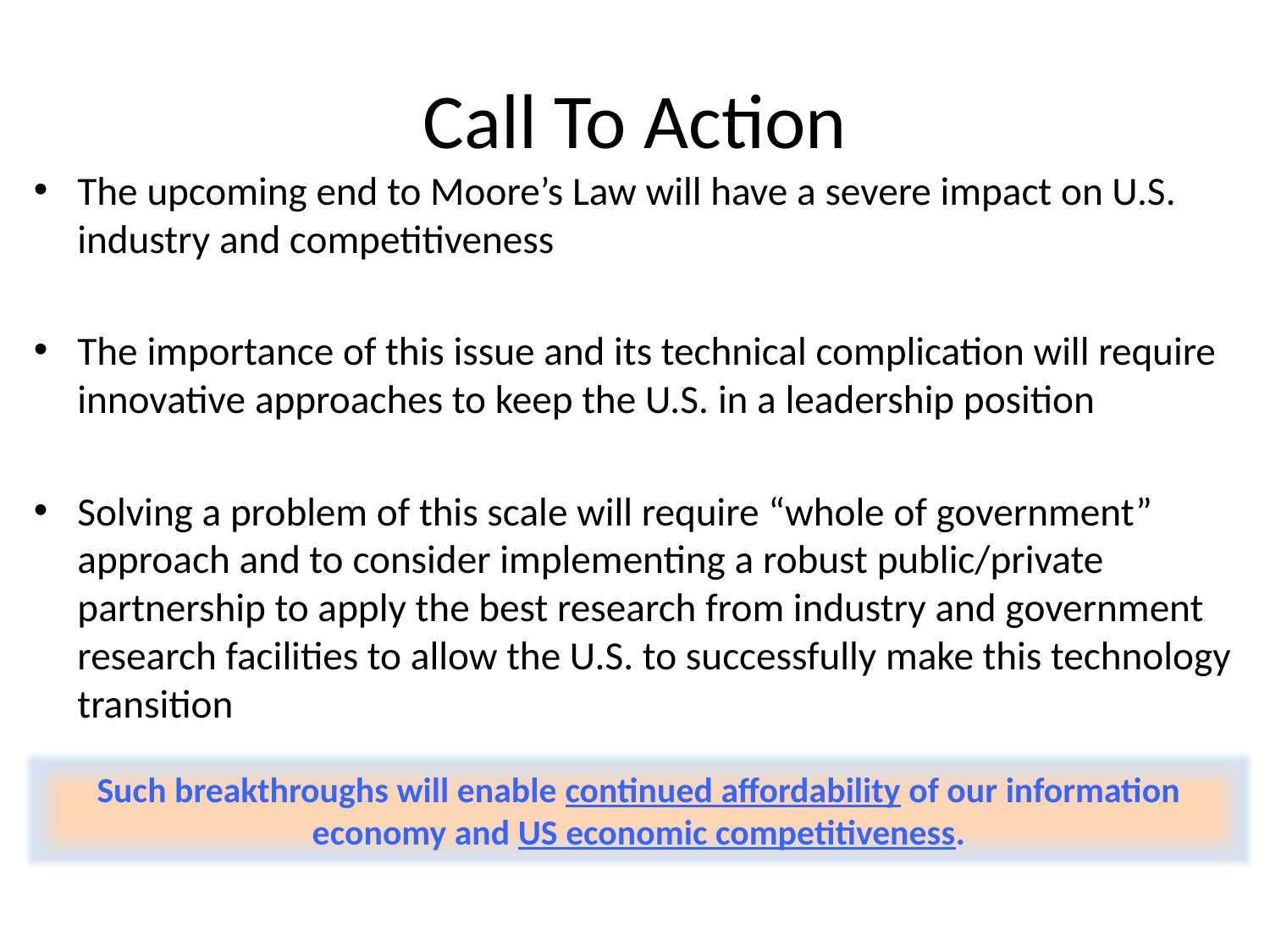

# Call To Action
The upcoming end to Moore’s Law will have a severe impact on U.S. industry and competitiveness

The importance of this issue and its technical complication will require innovative approaches to keep the U.S. in a leadership position

Solving a problem of this scale will require “whole of government” approach and to consider implementing a robust public/private partnership to apply the best research from industry and government research facilities to allow the U.S. to successfully make this technology transition

Such breakthroughs will enable continued affordability of our information economy and US economic competitiveness.